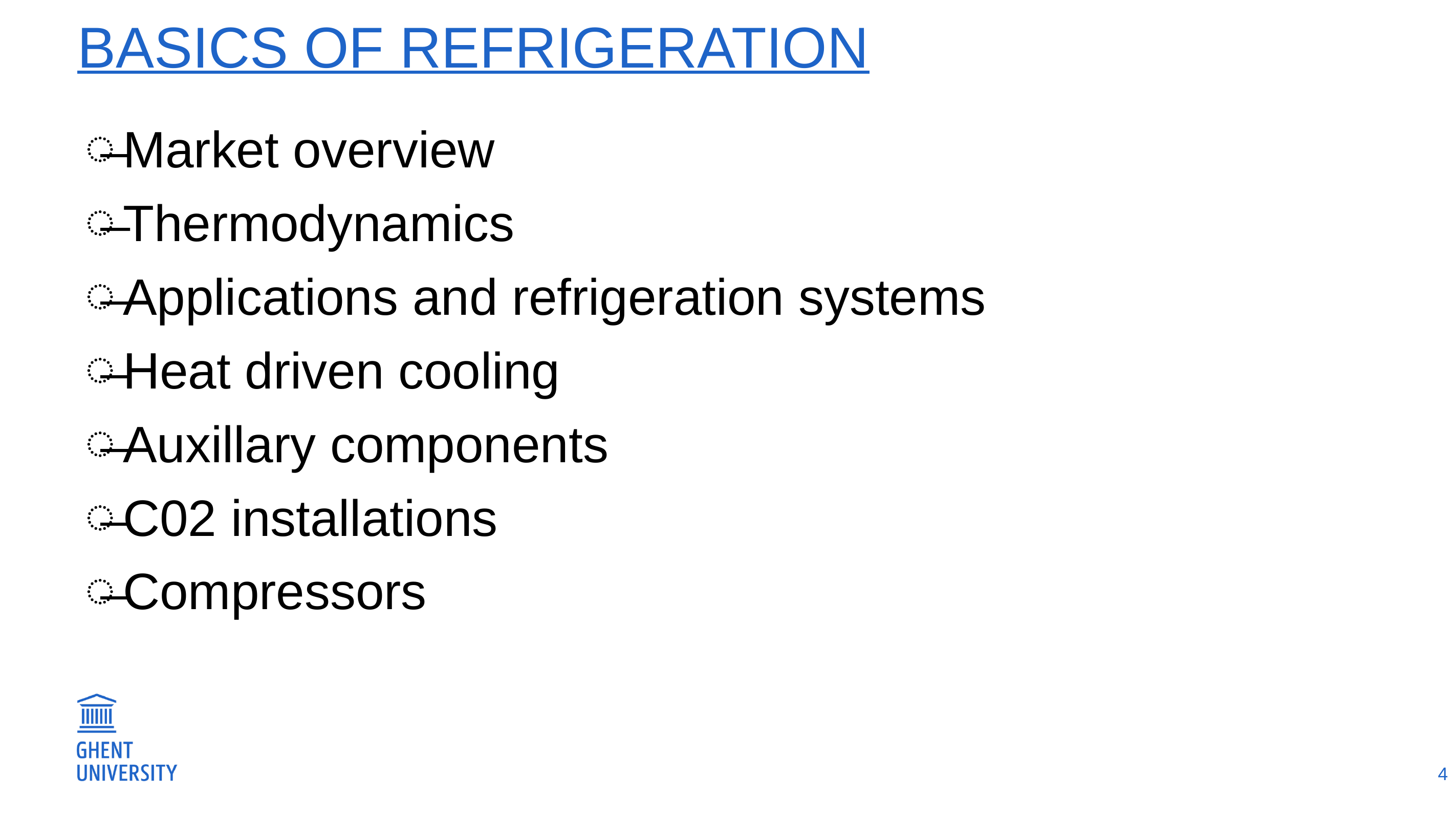

# Basics of refrigeration
Market overview
Thermodynamics
Applications and refrigeration systems
Heat driven cooling
Auxillary components
C02 installations
Compressors
4